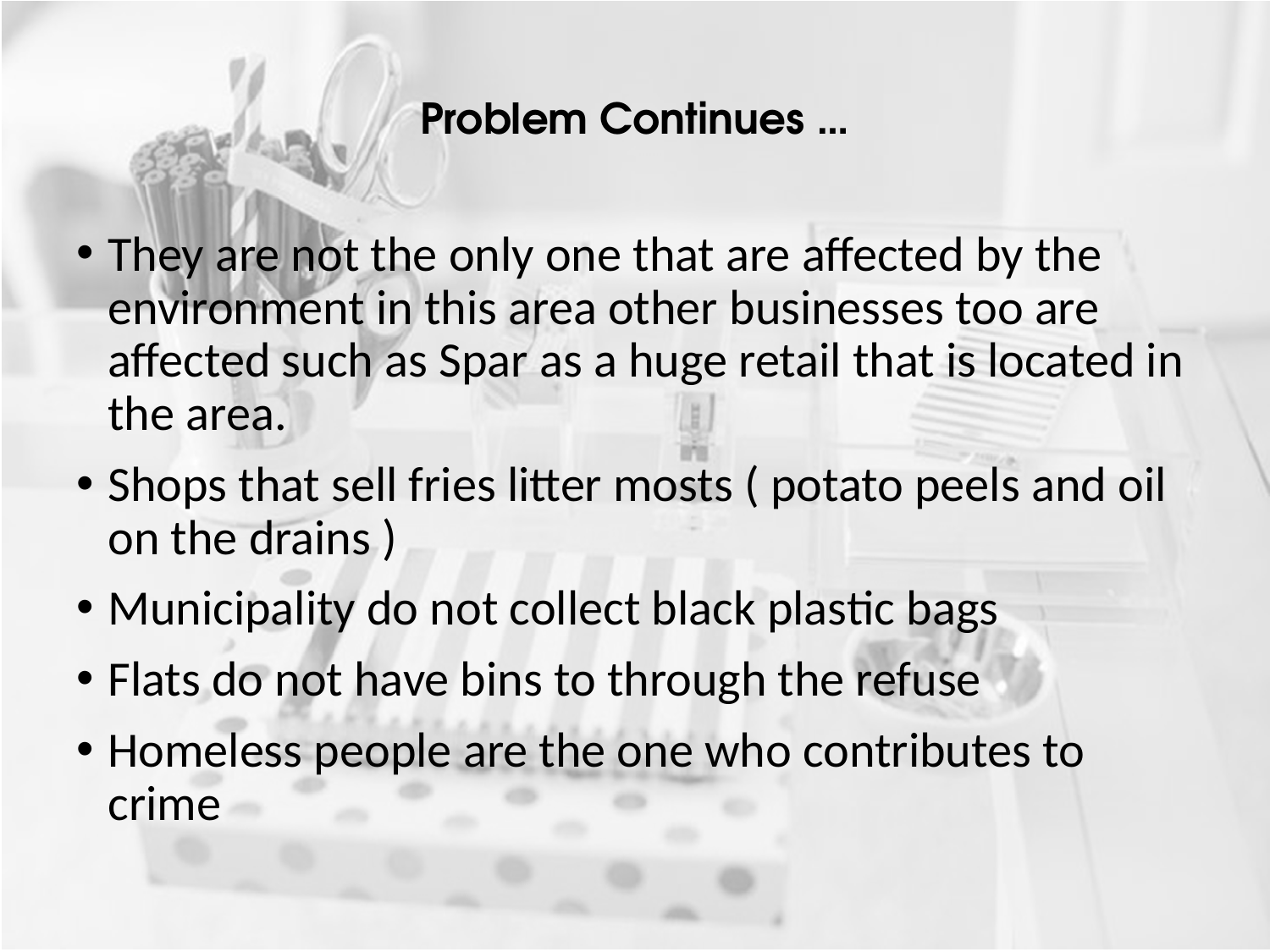

# Problem Continues …
They are not the only one that are affected by the environment in this area other businesses too are affected such as Spar as a huge retail that is located in the area.
Shops that sell fries litter mosts ( potato peels and oil on the drains )
Municipality do not collect black plastic bags
Flats do not have bins to through the refuse
Homeless people are the one who contributes to crime